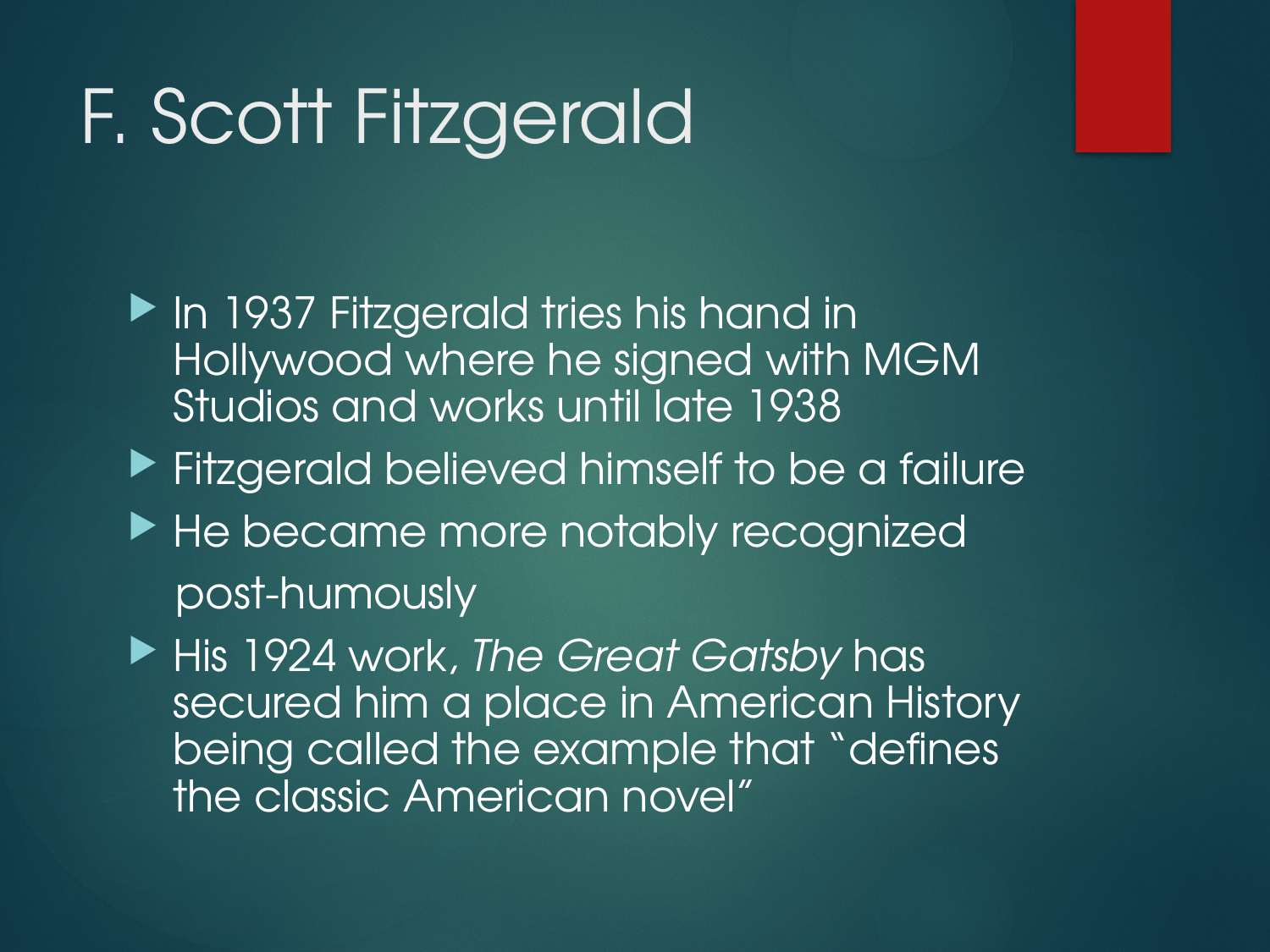

# F. Scott Fitzgerald
In 1937 Fitzgerald tries his hand in Hollywood where he signed with MGM Studios and works until late 1938
Fitzgerald believed himself to be a failure
He became more notably recognized
    post-humously
His 1924 work, The Great Gatsby has secured him a place in American History being called the example that “defines the classic American novel”